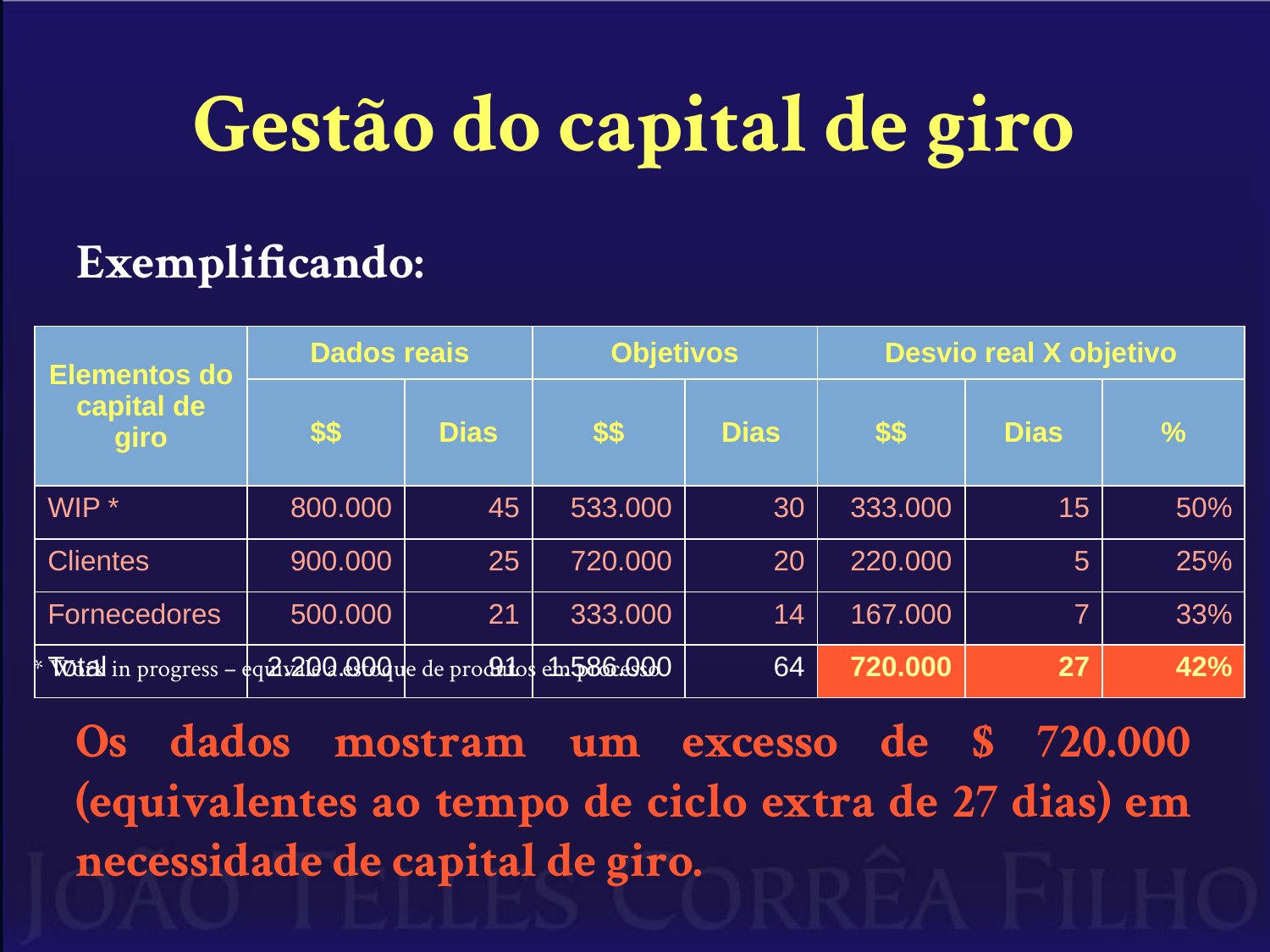

# Gestão do capital de giro
Exemplificando:
| Elementos do capital de giro | Dados reais |  | Objetivos |  | Desvio real X objetivo |  |  |
| --- | --- | --- | --- | --- | --- | --- | --- |
|  | $$ | Dias | $$ | Dias | $$ | Dias | % |
| WIP \* | 800.000 | 45 | 533.000 | 30 | 333.000 | 15 | 50% |
| Clientes | 900.000 | 25 | 720.000 | 20 | 220.000 | 5 | 25% |
| Fornecedores | 500.000 | 21 | 333.000 | 14 | 167.000 | 7 | 33% |
| Total | 2.200.000 | 91 | 1.586.000 | 64 | 720.000 | 27 | 42% |
* Work in progress – equivale a estoque de produtos em processo
Os dados mostram um excesso de $ 720.000 (equivalentes ao tempo de ciclo extra de 27 dias) em necessidade de capital de giro.